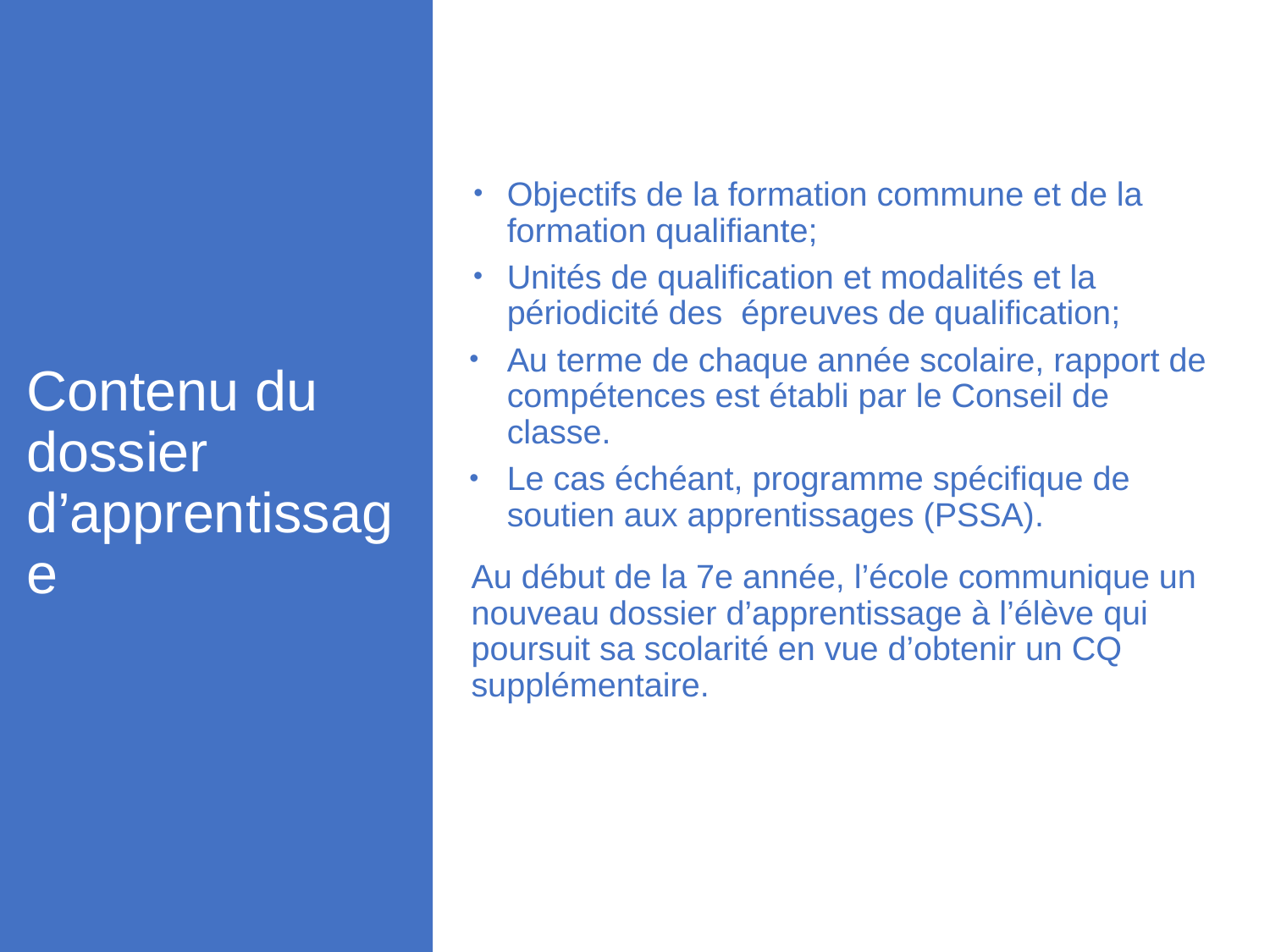

# Contenu du dossier d’apprentissage
Objectifs de la formation commune et de la formation qualifiante;
Unités de qualification et modalités et la périodicité des  épreuves de qualification;
Au terme de chaque année scolaire, rapport de compétences est établi par le Conseil de classe.
Le cas échéant, programme spécifique de soutien aux apprentissages (PSSA).
Au début de la 7e année, l’école communique un nouveau dossier d’apprentissage à l’élève qui poursuit sa scolarité en vue d’obtenir un CQ supplémentaire.